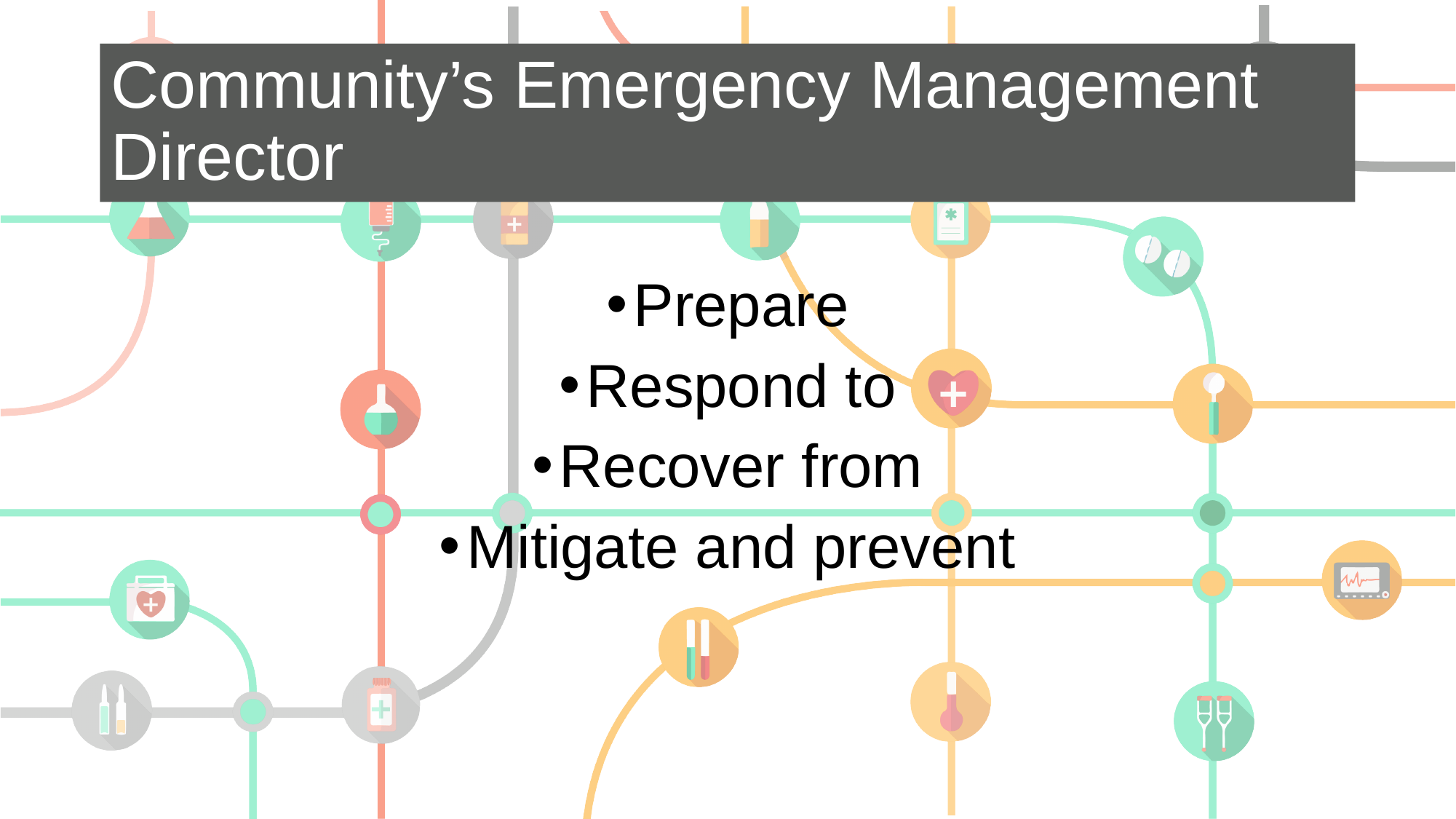

# Community’s Emergency Management Director
Prepare
Respond to
Recover from
Mitigate and prevent